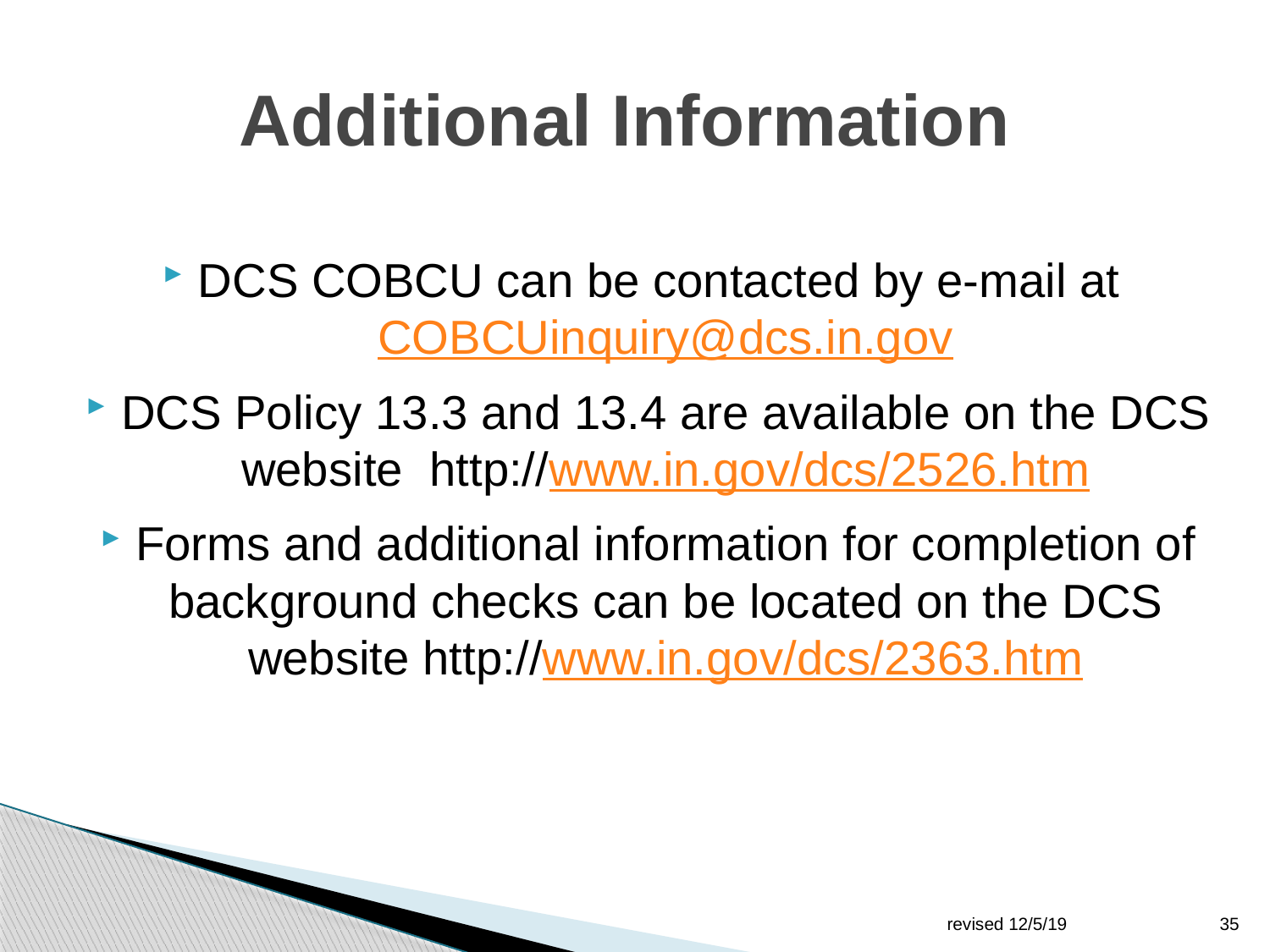

# Additional Information
DCS COBCU can be contacted by e-mail at COBCUinquiry@dcs.in.gov
DCS Policy 13.3 and 13.4 are available on the DCS website  http://www.in.gov/dcs/2526.htm
Forms and additional information for completion of background checks can be located on the DCS website http://www.in.gov/dcs/2363.htm

revised 12/5/19
35